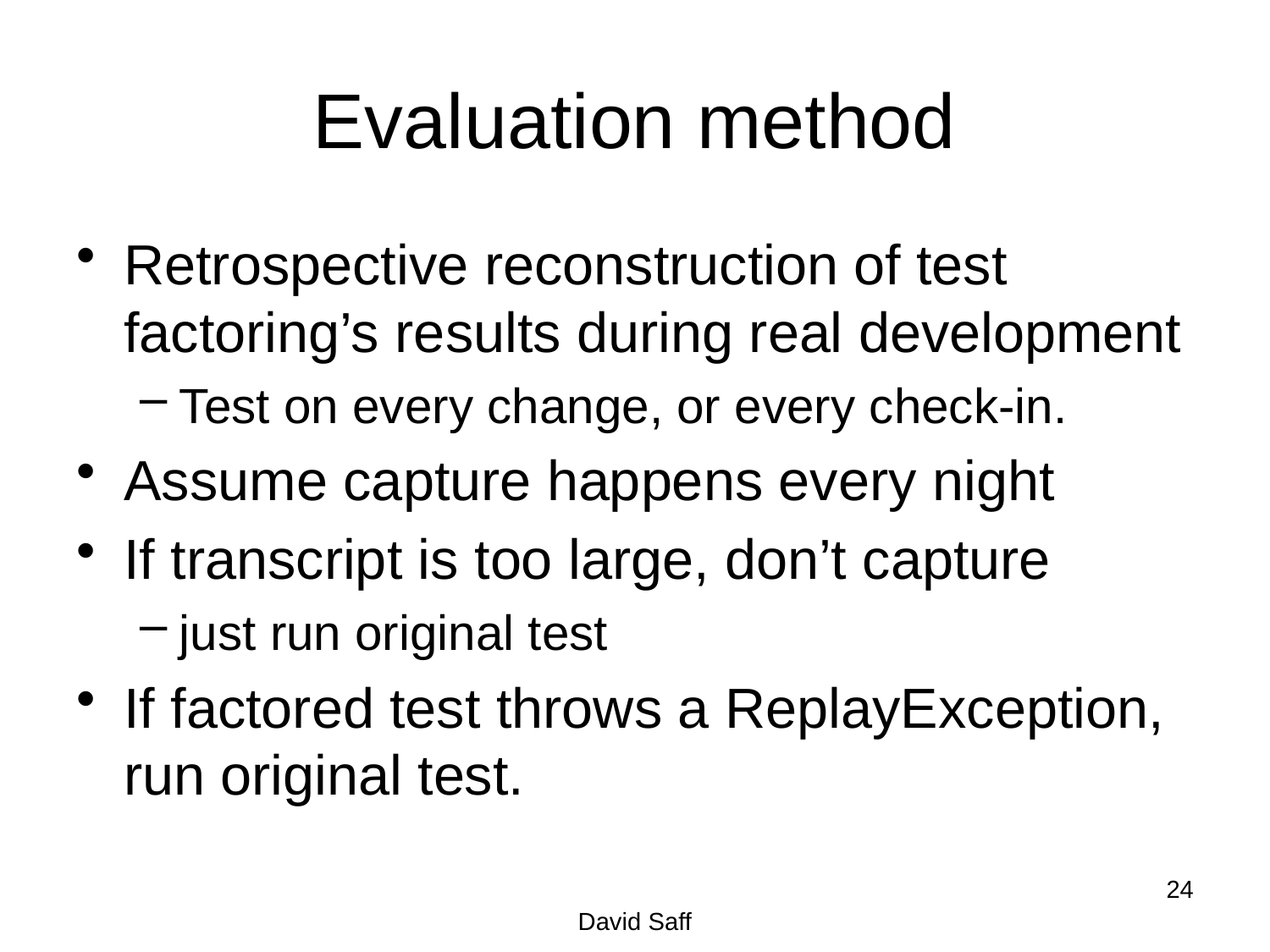

# Evaluation method
Retrospective reconstruction of test factoring’s results during real development
Test on every change, or every check-in.
Assume capture happens every night
If transcript is too large, don’t capture
just run original test
If factored test throws a ReplayException, run original test.
24
David Saff